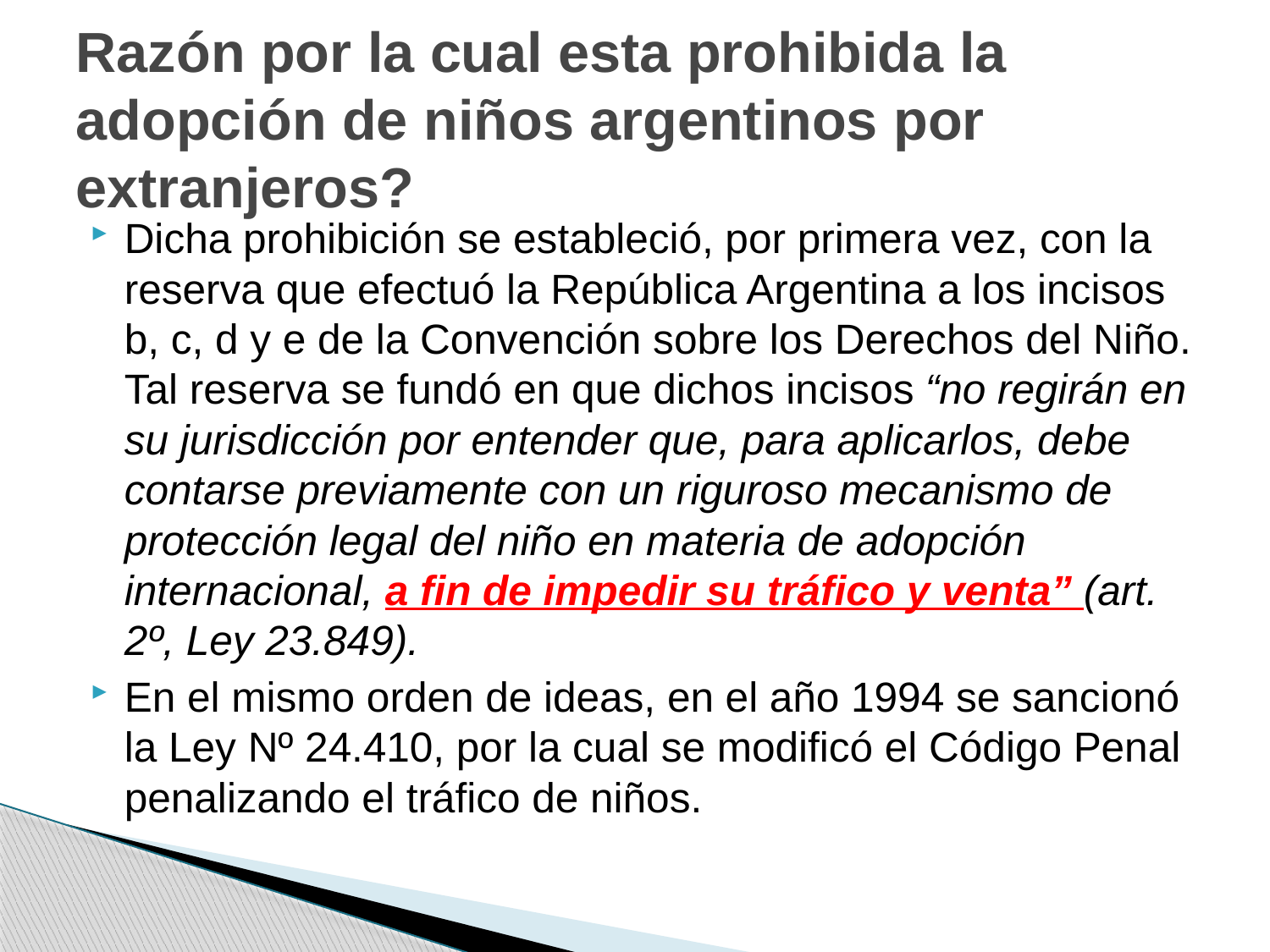

# Razón por la cual esta prohibida la adopción de niños argentinos por extranjeros?
Dicha prohibición se estableció, por primera vez, con la reserva que efectuó la República Argentina a los incisos b, c, d y e de la Convención sobre los Derechos del Niño. Tal reserva se fundó en que dichos incisos “no regirán en su jurisdicción por entender que, para aplicarlos, debe contarse previamente con un riguroso mecanismo de protección legal del niño en materia de adopción internacional, a fin de impedir su tráfico y venta” (art. 2º, Ley 23.849).
En el mismo orden de ideas, en el año 1994 se sancionó la Ley Nº 24.410, por la cual se modificó el Código Penal penalizando el tráfico de niños.